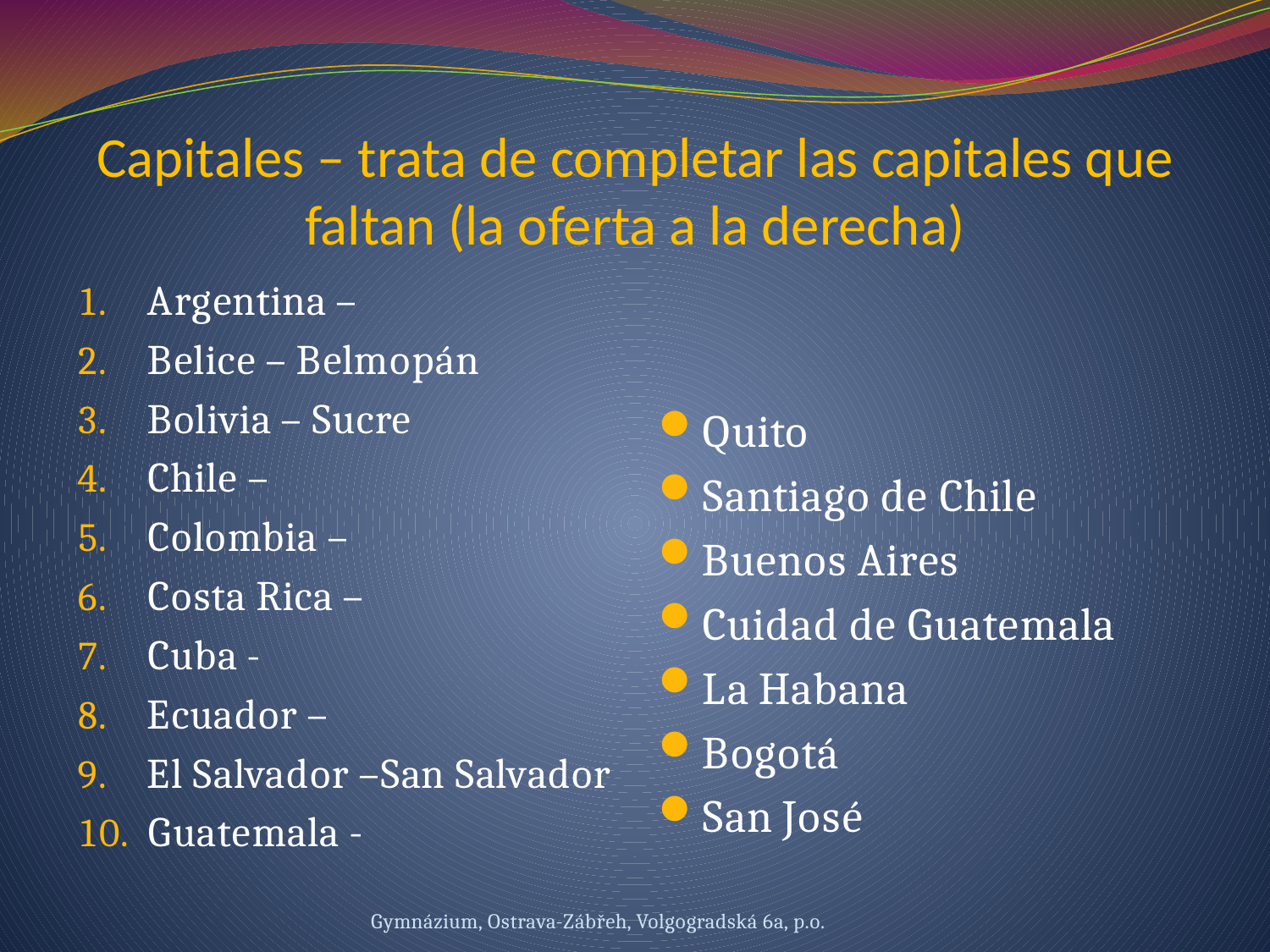

# Capitales – trata de completar las capitales que faltan (la oferta a la derecha)
Argentina –
Belice – Belmopán
Bolivia – Sucre
Chile –
Colombia –
Costa Rica –
Cuba -
Ecuador –
El Salvador –San Salvador
Guatemala -

Quito
Santiago de Chile
Buenos Aires
Cuidad de Guatemala
La Habana
Bogotá
San José
Gymnázium, Ostrava-Zábřeh, Volgogradská 6a, p.o.